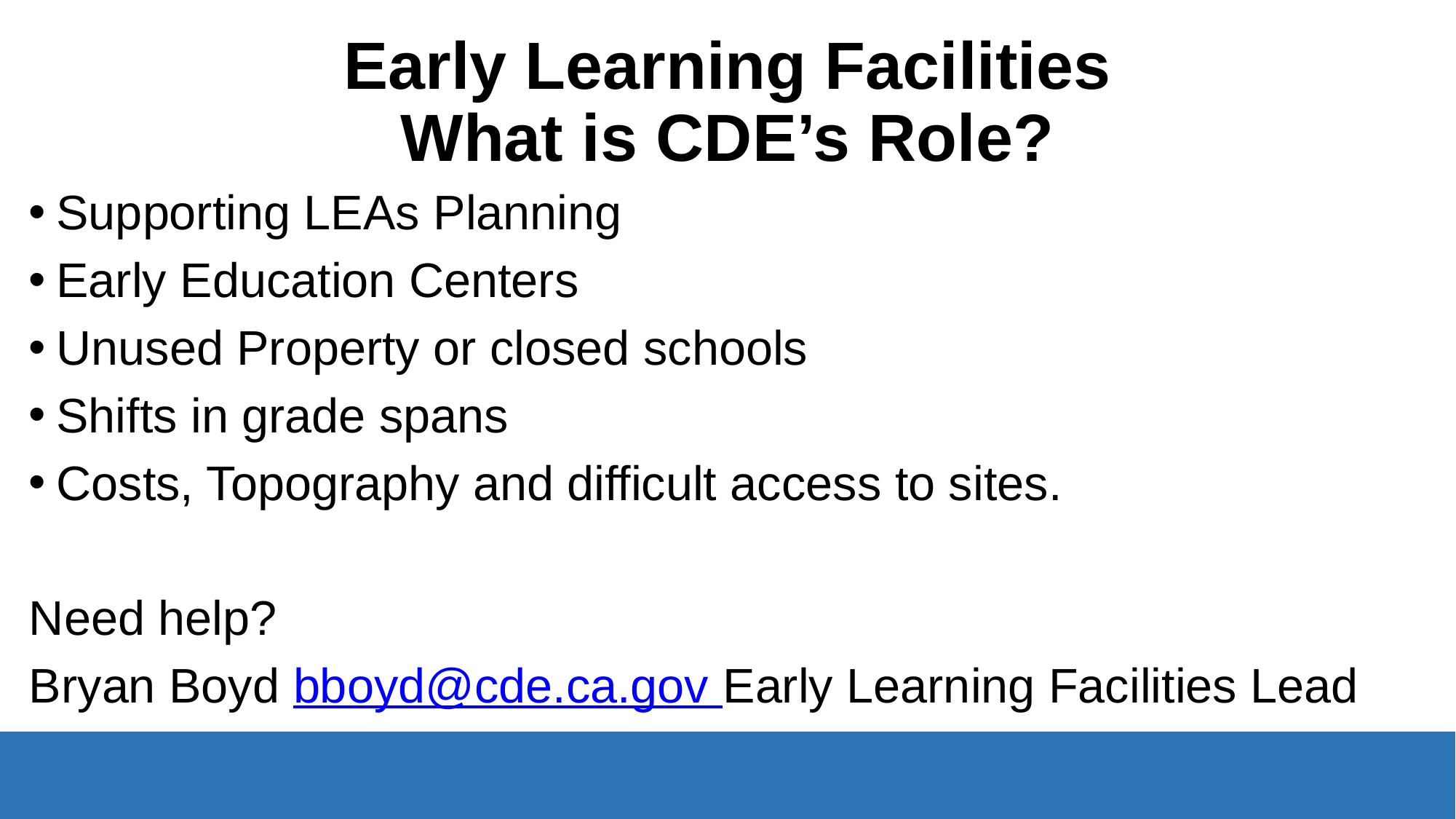

# Early Learning Facilities What is CDE’s Role?
Supporting LEAs Planning
Early Education Centers
Unused Property or closed schools
Shifts in grade spans
Costs, Topography and difficult access to sites.

Need help?
Bryan Boyd bboyd@cde.ca.gov Early Learning Facilities Lead